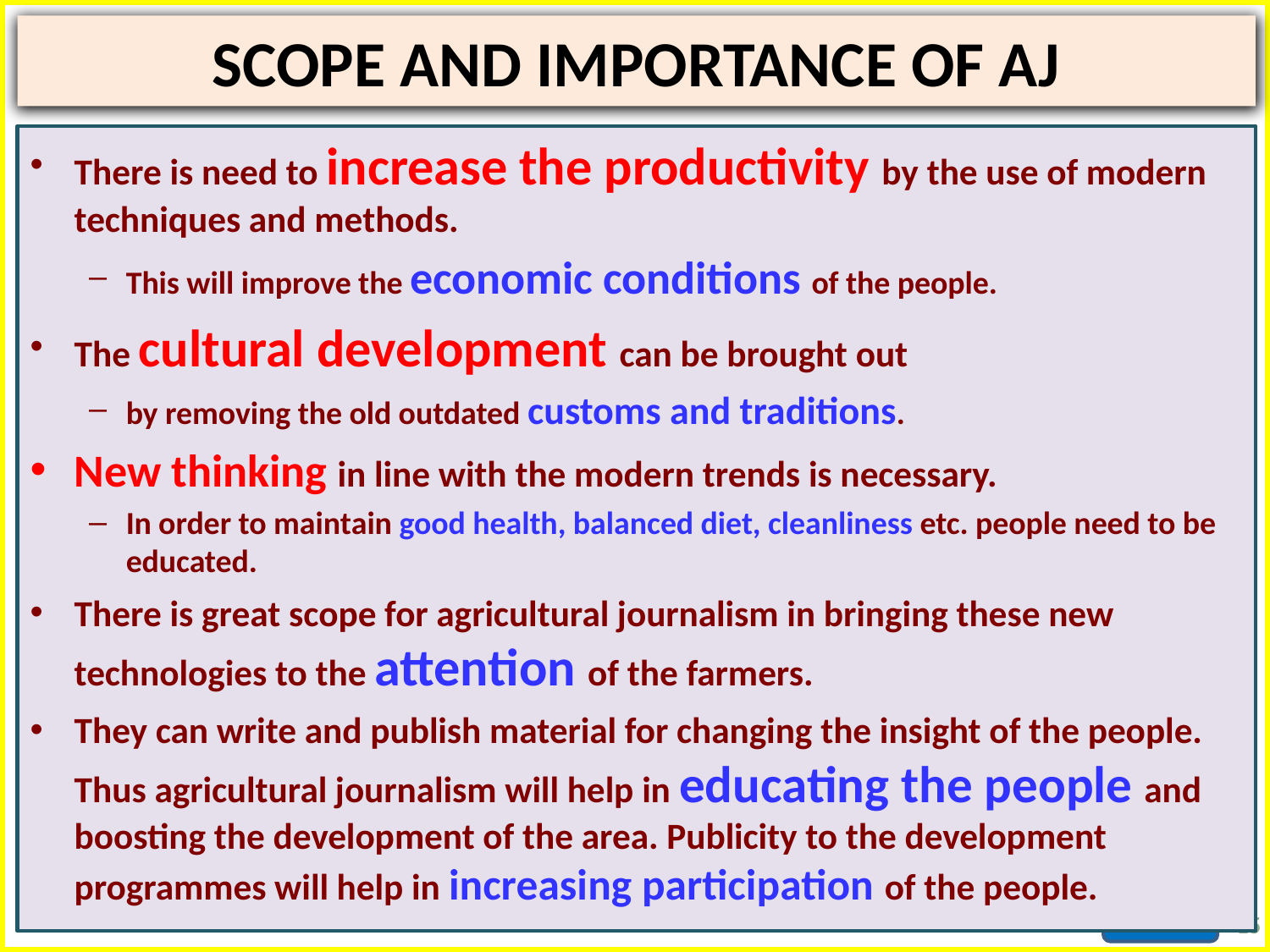

# SCOPE AND IMPORTANCE OF AJ
There is need to increase the productivity by the use of modern techniques and methods.
This will improve the economic conditions of the people.
The cultural development can be brought out
by removing the old outdated customs and traditions.
New thinking in line with the modern trends is necessary.
In order to maintain good health, balanced diet, cleanliness etc. people need to be educated.
There is great scope for agricultural journalism in bringing these new technologies to the attention of the farmers.
They can write and publish material for changing the insight of the people. Thus agricultural journalism will help in educating the people and boosting the development of the area. Publicity to the development programmes will help in increasing participation of the people.
15